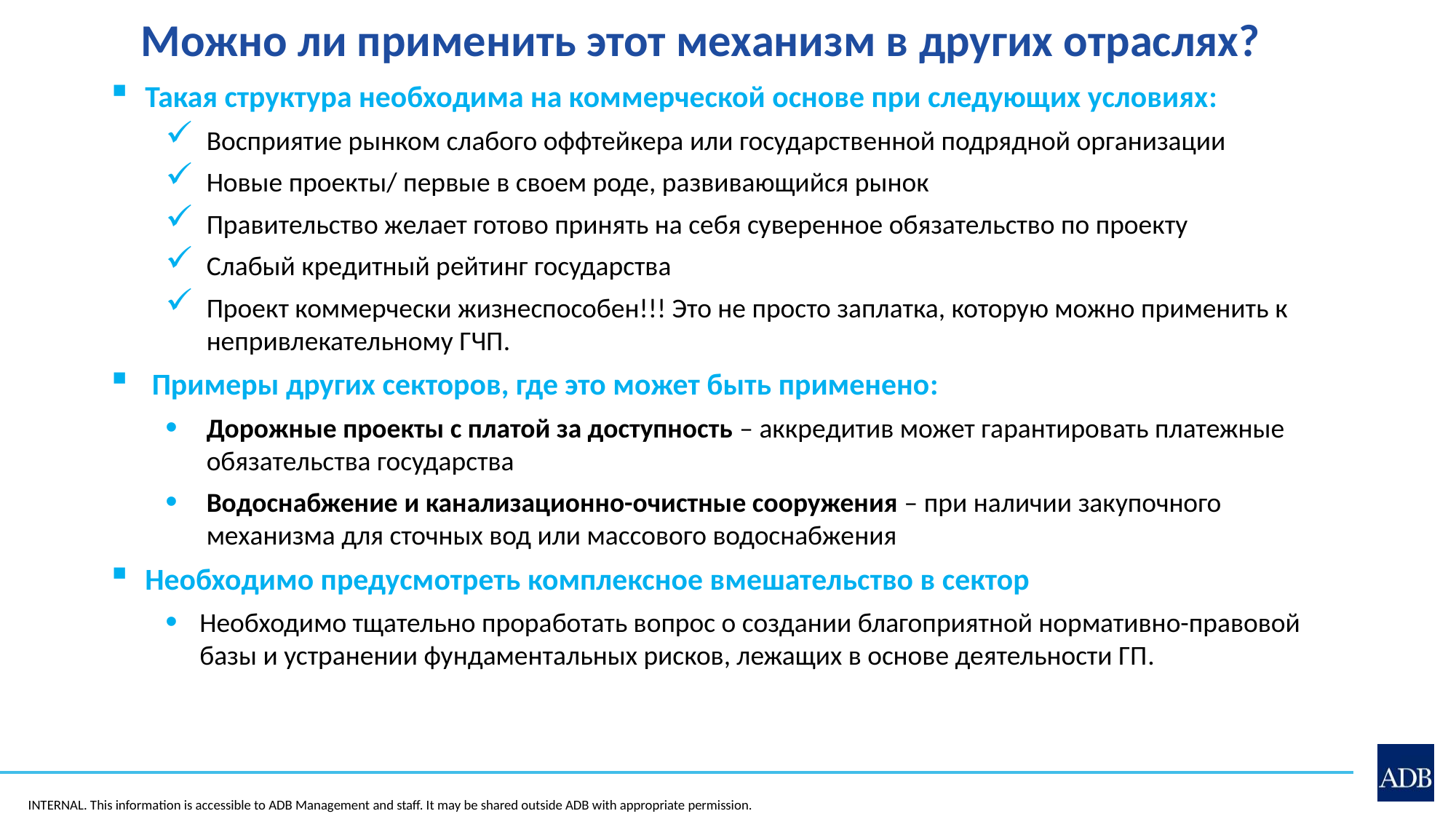

Можно ли применить этот механизм в других отраслях?
10
Такая структура необходима на коммерческой основе при следующих условиях:
Восприятие рынком слабого оффтейкера или государственной подрядной организации
Новые проекты/ первые в своем роде, развивающийся рынок
Правительство желает готово принять на себя суверенное обязательство по проекту
Слабый кредитный рейтинг государства
Проект коммерчески жизнеспособен!!! Это не просто заплатка, которую можно применить к непривлекательному ГЧП.
Примеры других секторов, где это может быть применено:
Дорожные проекты с платой за доступность – аккредитив может гарантировать платежные обязательства государства
Водоснабжение и канализационно-очистные сооружения – при наличии закупочного механизма для сточных вод или массового водоснабжения
Необходимо предусмотреть комплексное вмешательство в сектор
Необходимо тщательно проработать вопрос о создании благоприятной нормативно-правовой базы и устранении фундаментальных рисков, лежащих в основе деятельности ГП.